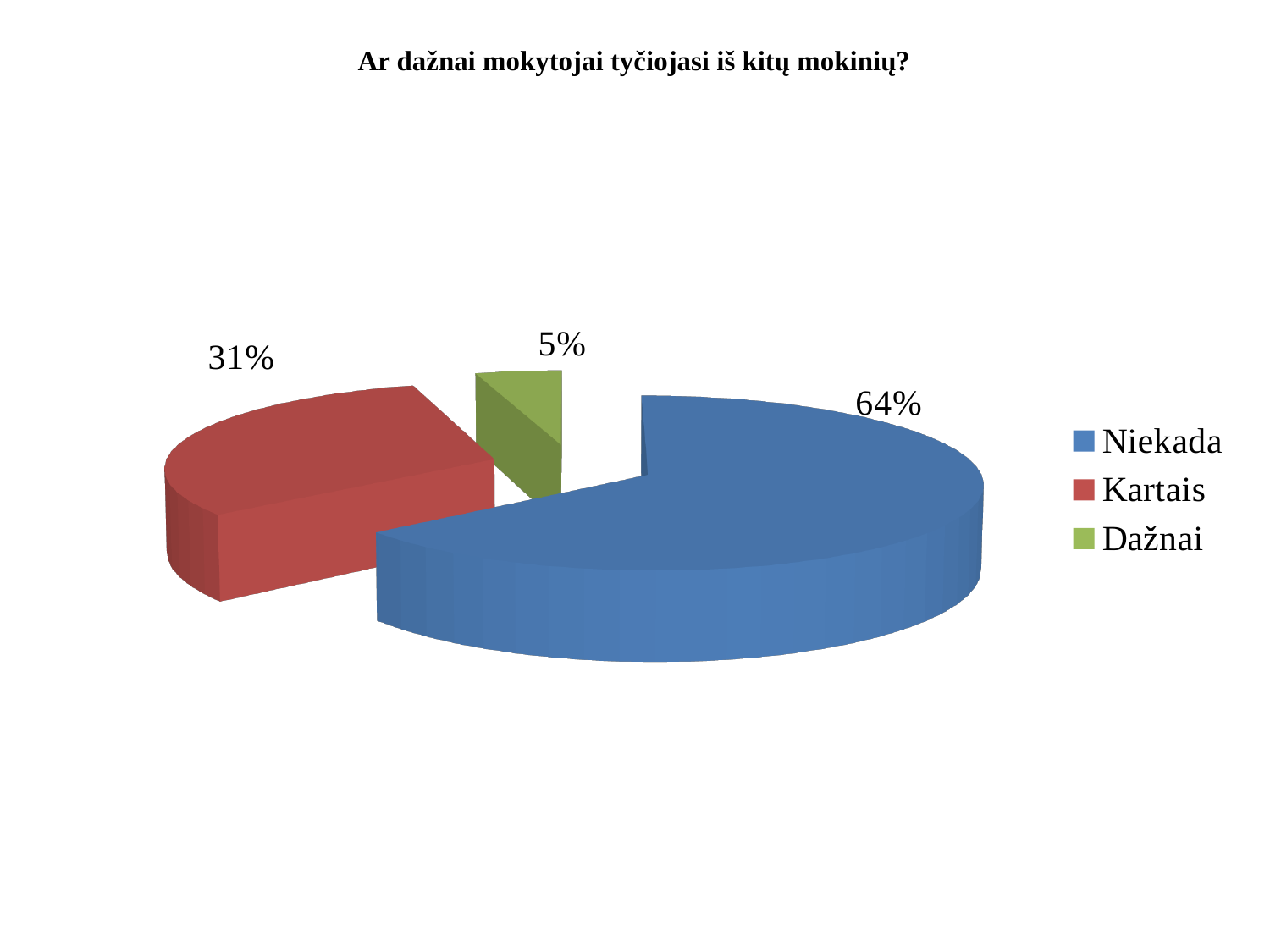

# Ar dažnai mokytojai tyčiojasi iš kitų mokinių?

[unsupported chart]